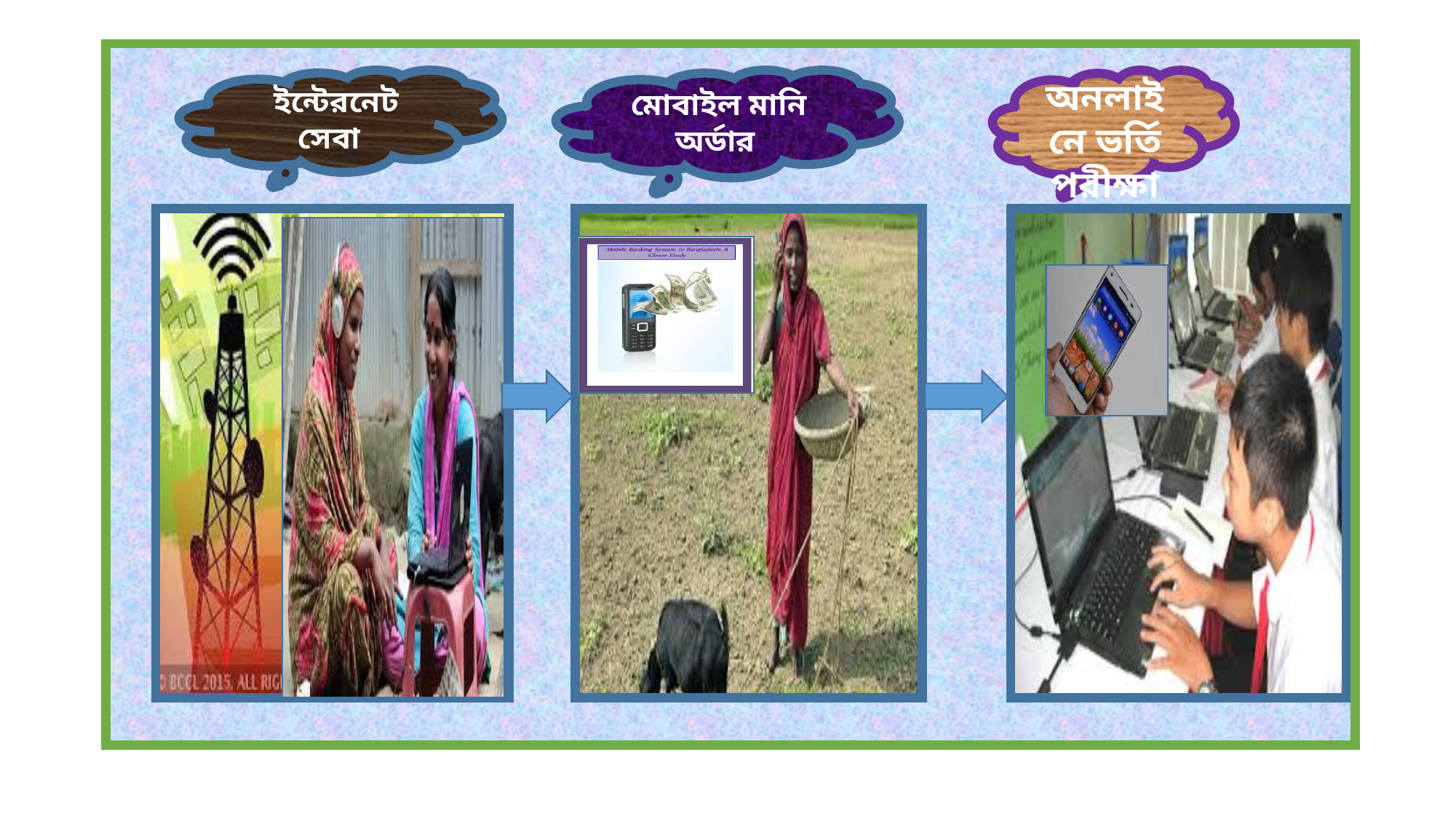

#
  ইন্টেরনেট সেবা
 মোবাইল মানি অর্ডার
 অনলাইনে ভর্তি পরীক্ষা